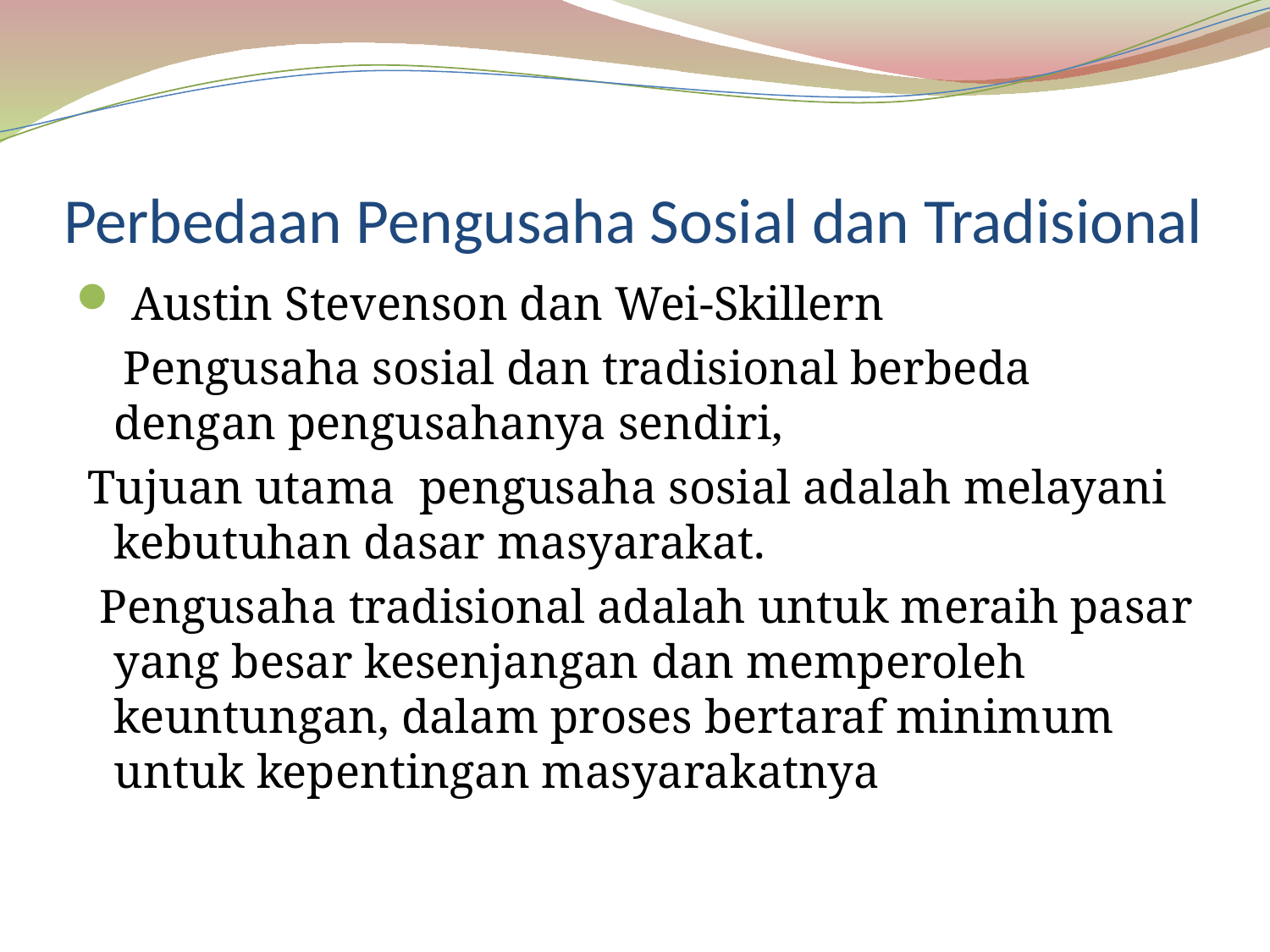

# Perbedaan Pengusaha Sosial dan Tradisional
 Austin Stevenson dan Wei-Skillern
    Pengusaha sosial dan tradisional berbeda dengan pengusahanya sendiri,
 Tujuan utama  pengusaha sosial adalah melayani kebutuhan dasar masyarakat.
  Pengusaha tradisional adalah untuk meraih pasar yang besar kesenjangan dan memperoleh keuntungan, dalam proses bertaraf minimum untuk kepentingan masyarakatnya